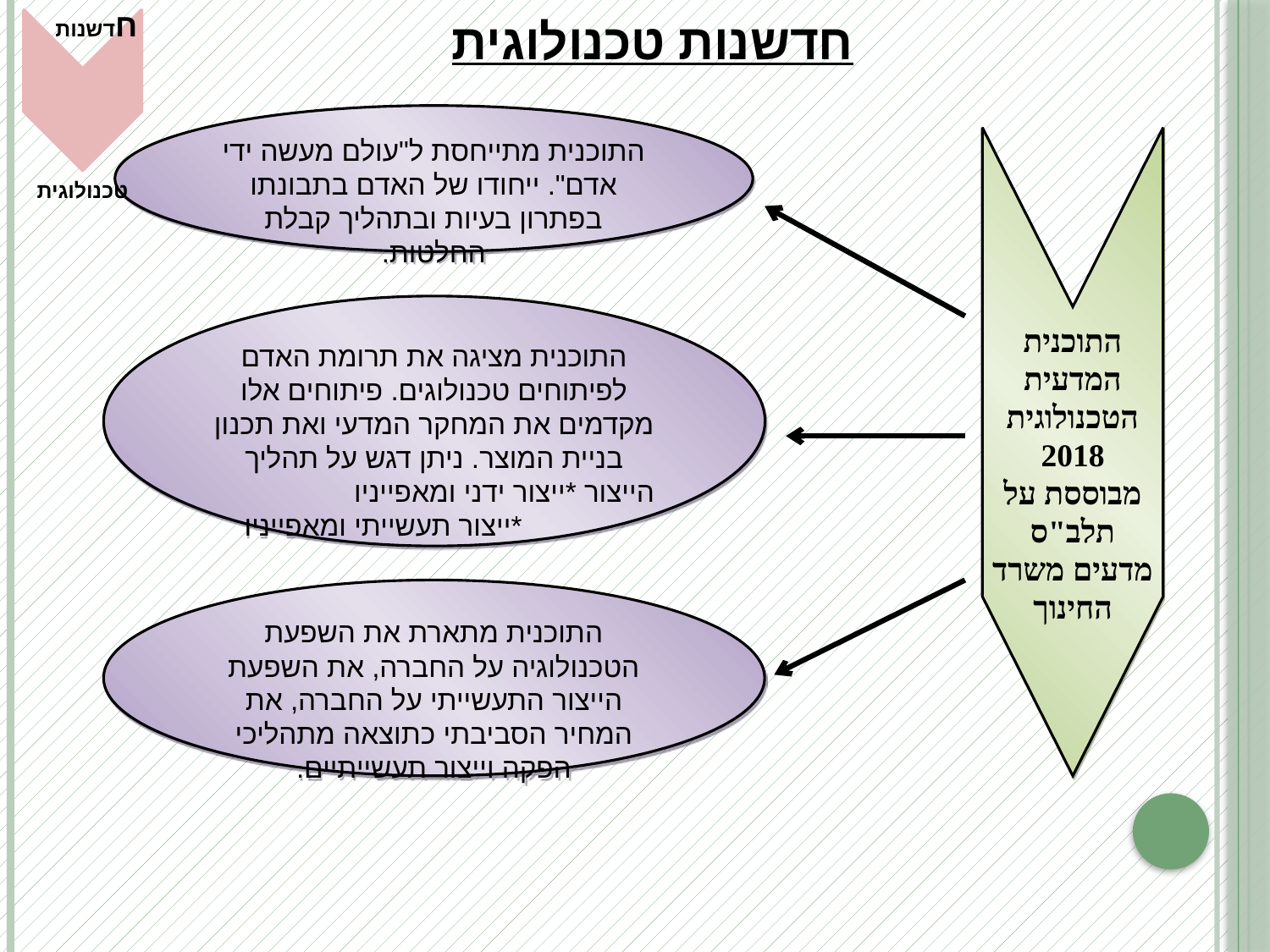

חדשנות טכנולוגית

חדשנות                                                                                                                          טכנולוגית

התוכנית מתייחסת ל"עולם מעשה ידי אדם". ייחודו של האדם בתבונתו בפתרון בעיות ובתהליך קבלת החלטות.

התוכנית מציגה את תרומת האדם לפיתוחים טכנולוגים. פיתוחים אלו מקדמים את המחקר המדעי ואת תכנון בניית המוצר. ניתן דגש על תהליך הייצור *ייצור ידני ומאפייניו                                *ייצור תעשייתי ומאפייניו

התוכנית המדעית הטכנולוגית 2018 מבוססת על תלב"ס מדעים משרד החינוך

התוכנית מתארת את השפעת הטכנולוגיה על החברה, את השפעת הייצור התעשייתי על החברה, את המחיר הסביבתי כתוצאה מתהליכי הפקה וייצור תעשייתיים.